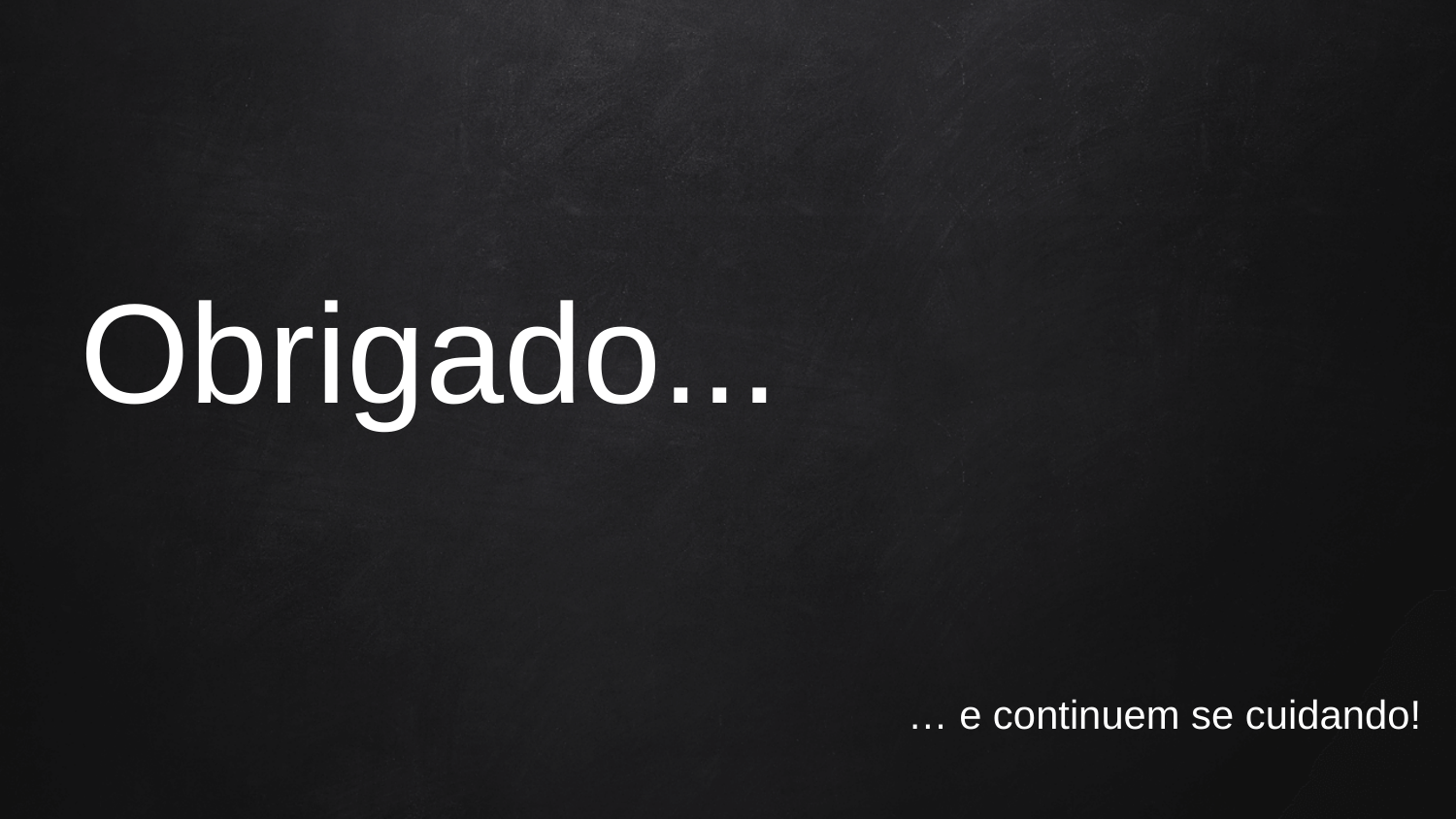

# Obrigado...
… e continuem se cuidando!